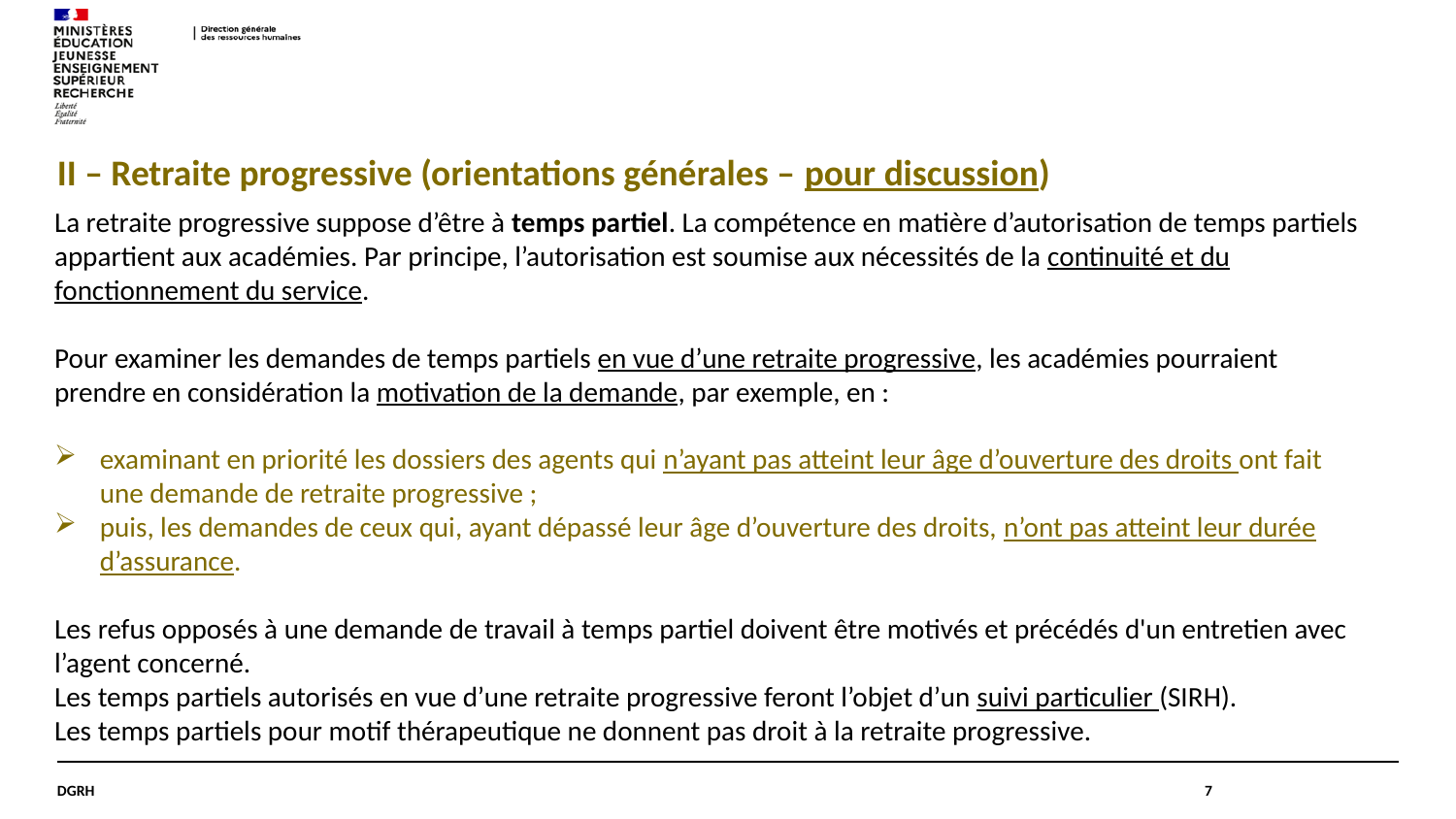

# II – Retraite progressive (orientations générales – pour discussion)
La retraite progressive suppose d’être à temps partiel. La compétence en matière d’autorisation de temps partiels appartient aux académies. Par principe, l’autorisation est soumise aux nécessités de la continuité et du fonctionnement du service.

Pour examiner les demandes de temps partiels en vue d’une retraite progressive, les académies pourraient prendre en considération la motivation de la demande, par exemple, en :

examinant en priorité les dossiers des agents qui n’ayant pas atteint leur âge d’ouverture des droits ont fait une demande de retraite progressive ;
puis, les demandes de ceux qui, ayant dépassé leur âge d’ouverture des droits, n’ont pas atteint leur durée d’assurance.

Les refus opposés à une demande de travail à temps partiel doivent être motivés et précédés d'un entretien avec l’agent concerné.
Les temps partiels autorisés en vue d’une retraite progressive feront l’objet d’un suivi particulier (SIRH).
Les temps partiels pour motif thérapeutique ne donnent pas droit à la retraite progressive.

DGRH
7